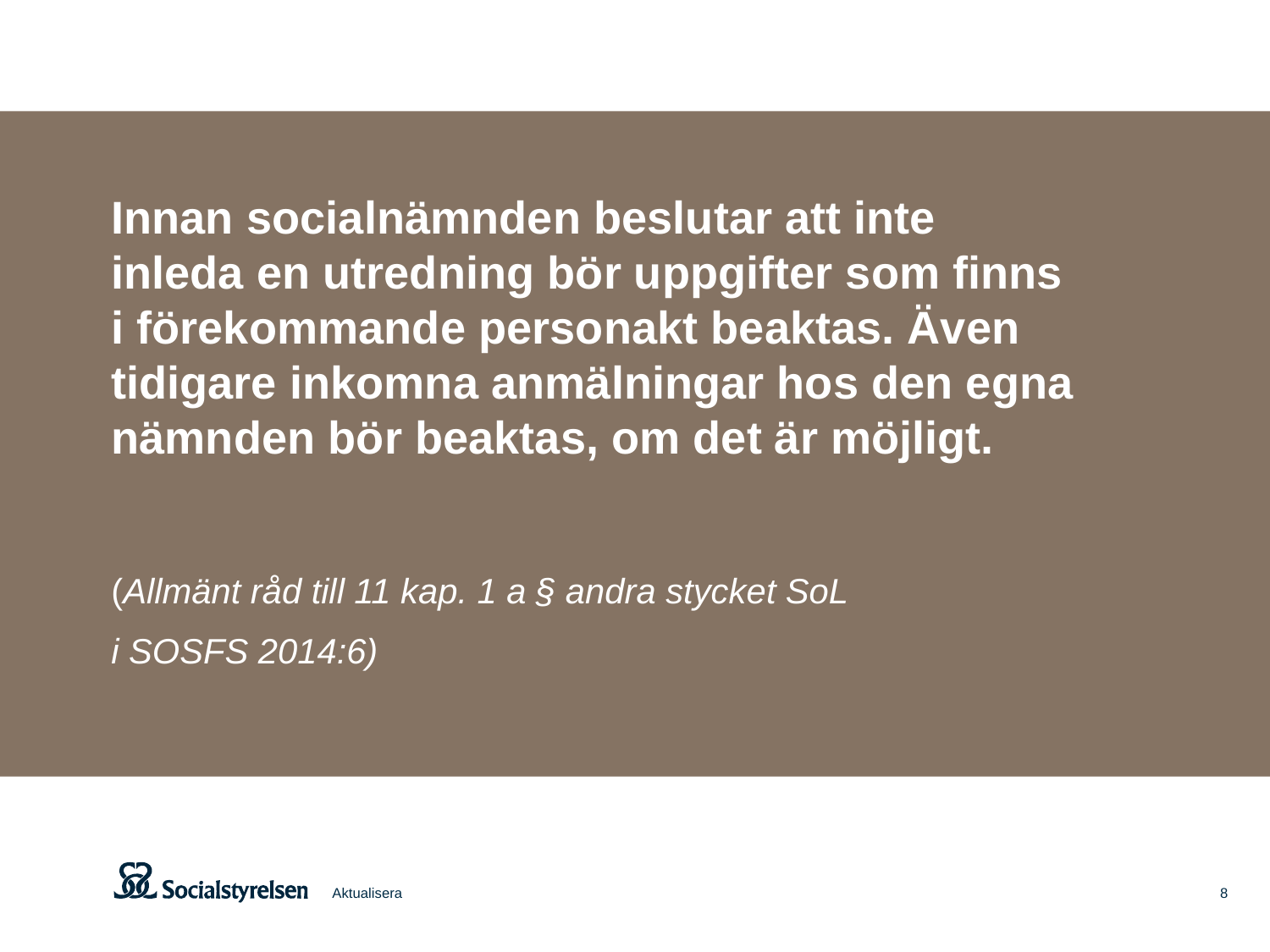

Innan socialnämnden beslutar att inte inleda en utredning bör uppgifter som finns i förekommande personakt beaktas. Även tidigare inkomna anmälningar hos den egna nämnden bör beaktas, om det är möjligt.

(Allmänt råd till 11 kap. 1 a § andra stycket SoL
i SOSFS 2014:6)

Aktualisera
8